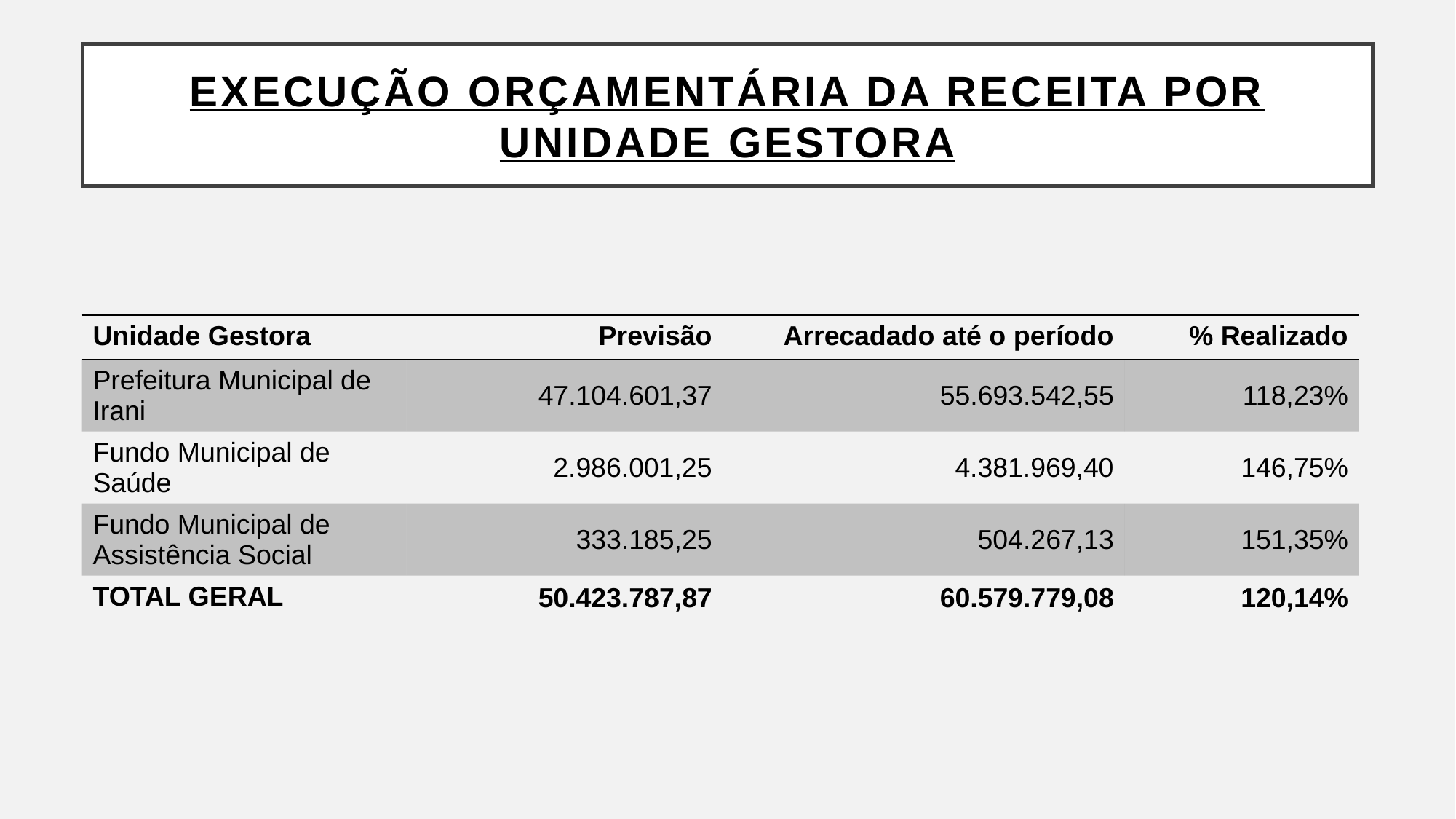

# EXECUÇÃO ORÇAMENTÁRIA DA RECEITA POR UNIDADE GESTORA
| Unidade Gestora | Previsão | Arrecadado até o período | % Realizado |
| --- | --- | --- | --- |
| Prefeitura Municipal de Irani | 47.104.601,37 | 55.693.542,55 | 118,23% |
| Fundo Municipal de Saúde | 2.986.001,25 | 4.381.969,40 | 146,75% |
| Fundo Municipal de Assistência Social | 333.185,25 | 504.267,13 | 151,35% |
| TOTAL GERAL | 50.423.787,87 | 60.579.779,08 | 120,14% |